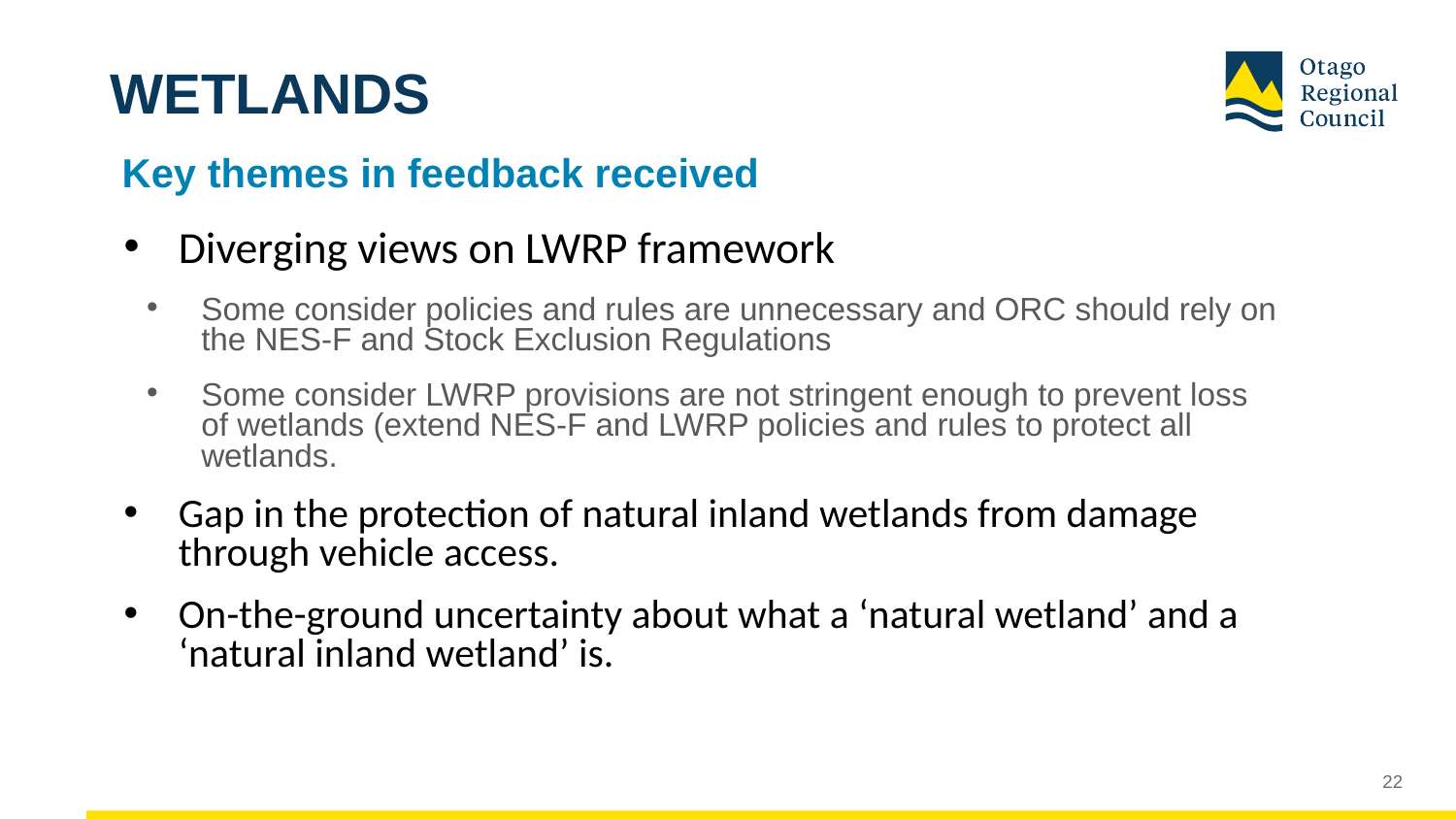

# WETLANDS
Key themes in feedback received
Diverging views on LWRP framework
Some consider policies and rules are unnecessary and ORC should rely on the NES-F and Stock Exclusion Regulations
Some consider LWRP provisions are not stringent enough to prevent loss of wetlands (extend NES-F and LWRP policies and rules to protect all wetlands.
Gap in the protection of natural inland wetlands from damage through vehicle access.
On-the-ground uncertainty about what a ‘natural wetland’ and a ‘natural inland wetland’ is.
22